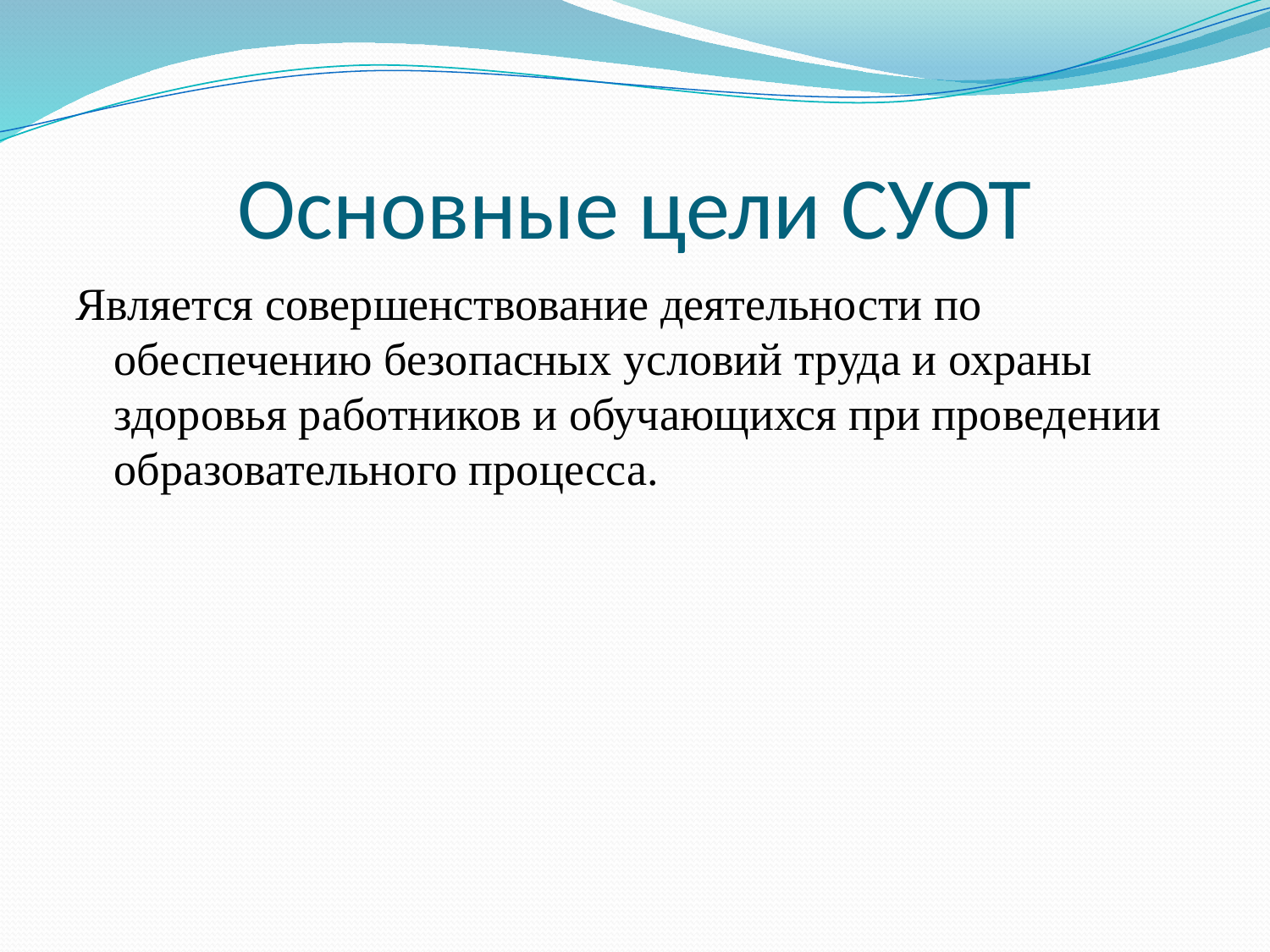

# Основные цели СУОТ
Является совершенствование деятельности по обеспечению безопасных условий труда и охраны здоровья работников и обучающихся при проведении образовательного процесса.